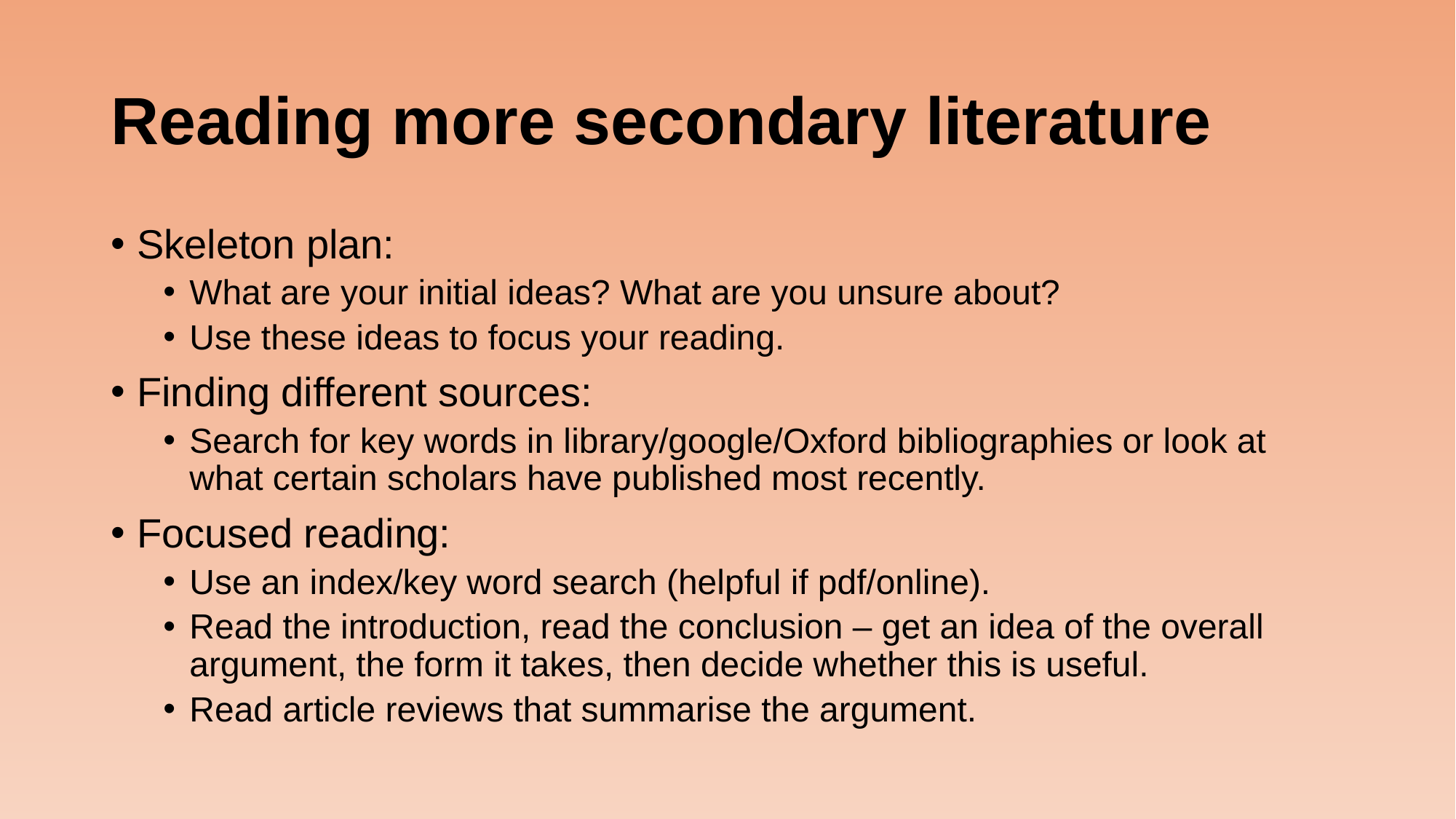

# Reading more secondary literature
Skeleton plan:
What are your initial ideas? What are you unsure about?
Use these ideas to focus your reading.
Finding different sources:
Search for key words in library/google/Oxford bibliographies or look at what certain scholars have published most recently.
Focused reading:
Use an index/key word search (helpful if pdf/online).
Read the introduction, read the conclusion – get an idea of the overall argument, the form it takes, then decide whether this is useful.
Read article reviews that summarise the argument.